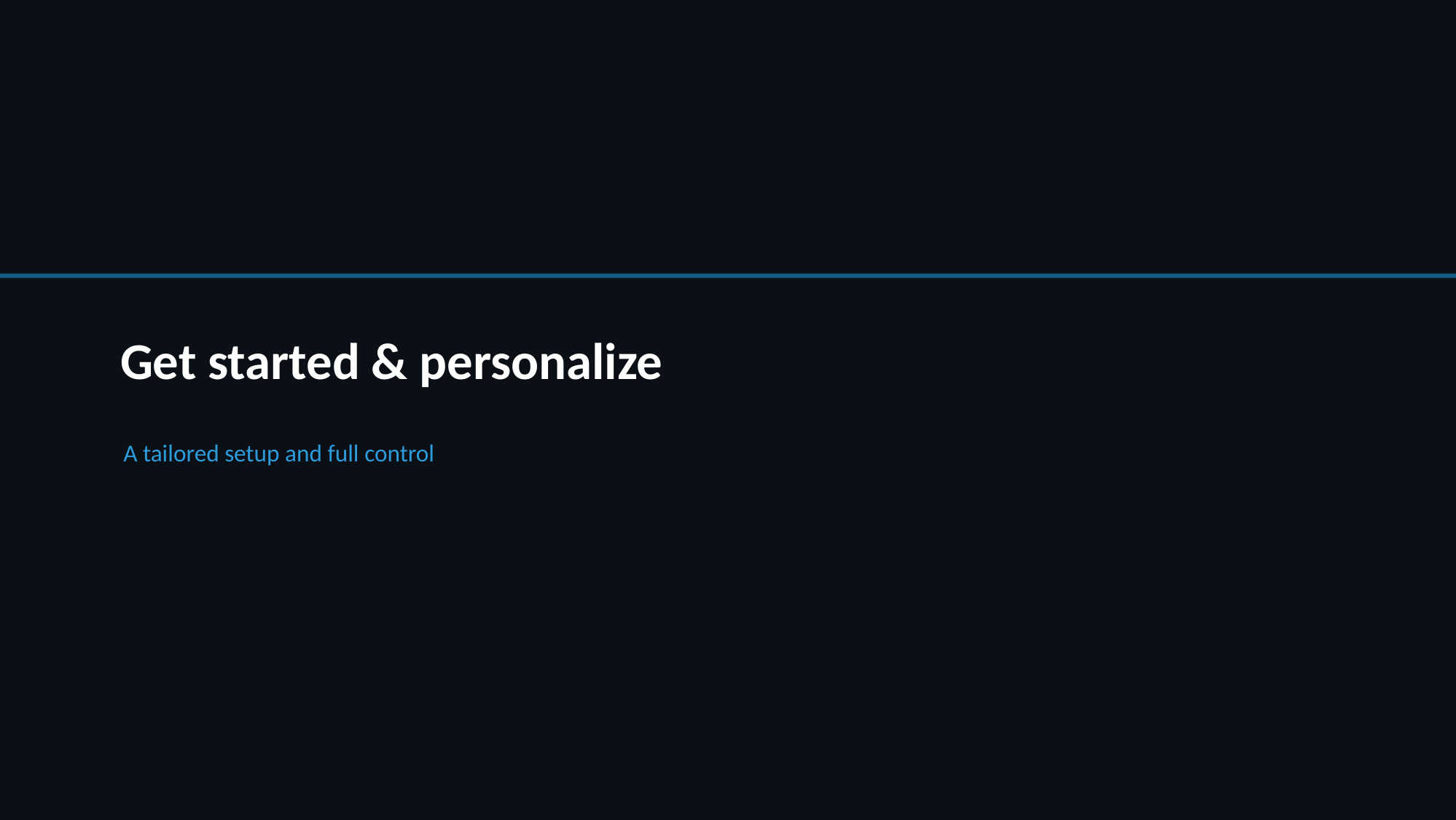

Get started & personalize
A tailored setup and full control